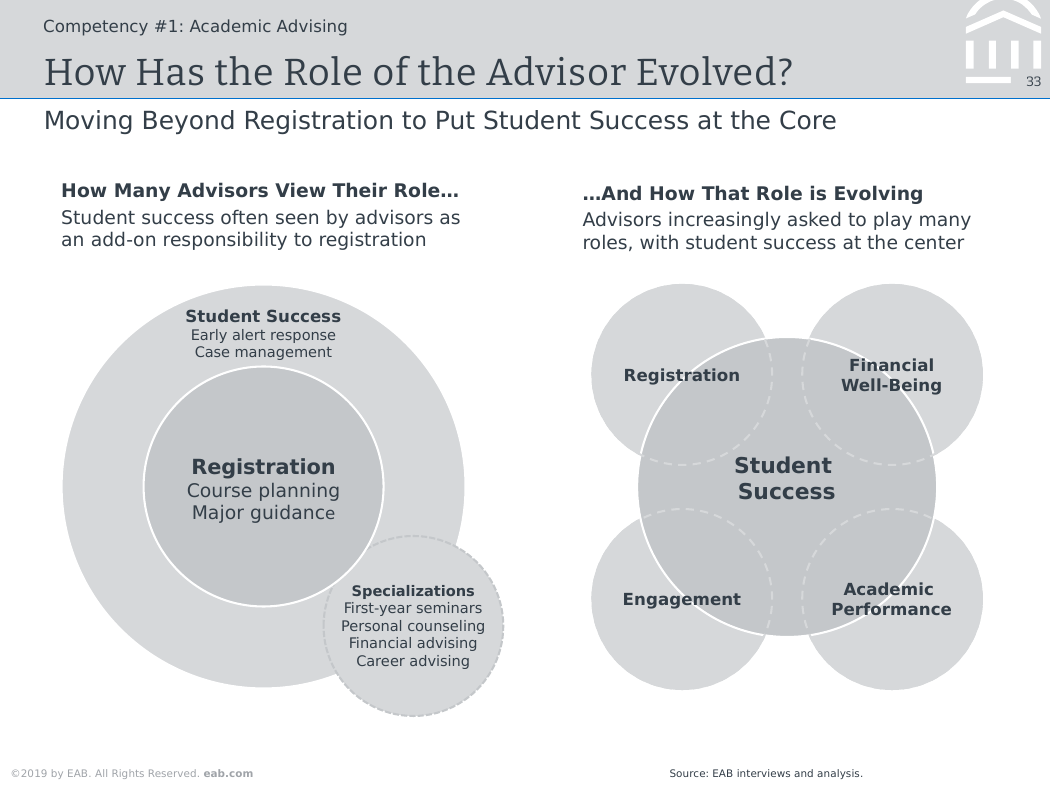

Competency #1: Academic Advising
How Has the Role of the Advisor Evolved?
Moving Beyond Registration to Put Student Success at the Core
How Many Advisors View Their Role…
Student success often seen by advisors as an add-on responsibility to registration
…And How That Role is Evolving
Advisors increasingly asked to play many roles, with student success at the center

Student Success
Early alert response
Case management

Student
Success
Financial
Well-Being
Registration

Registration
Course planning
Major guidance

Specializations
First-year seminars
Personal counseling
Financial advising
Career advising
Academic
Performance
Engagement

Source: EAB interviews and analysis.